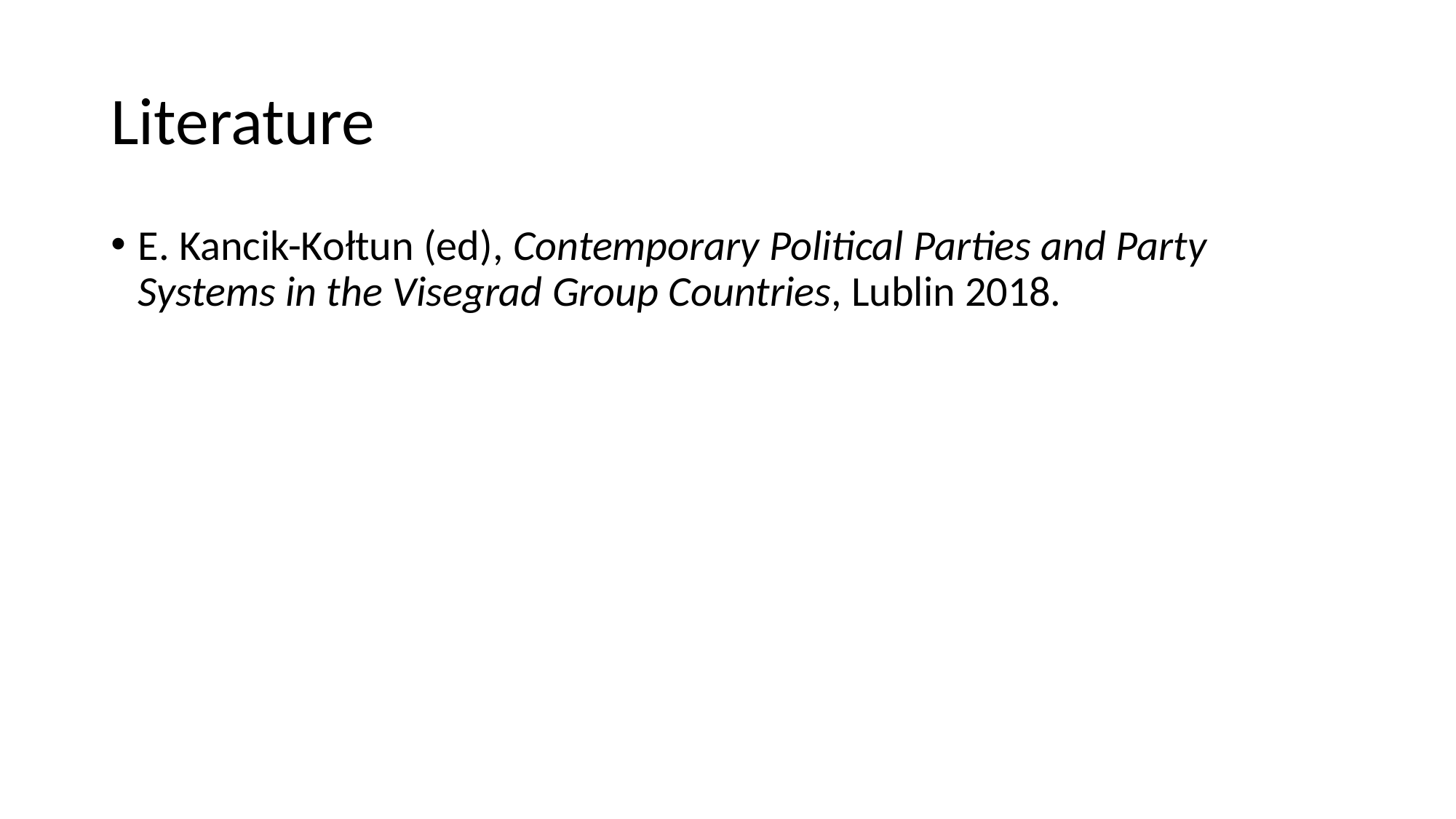

# Literature
E. Kancik-Kołtun (ed), Contemporary Political Parties and Party Systems in the Visegrad Group Countries, Lublin 2018.